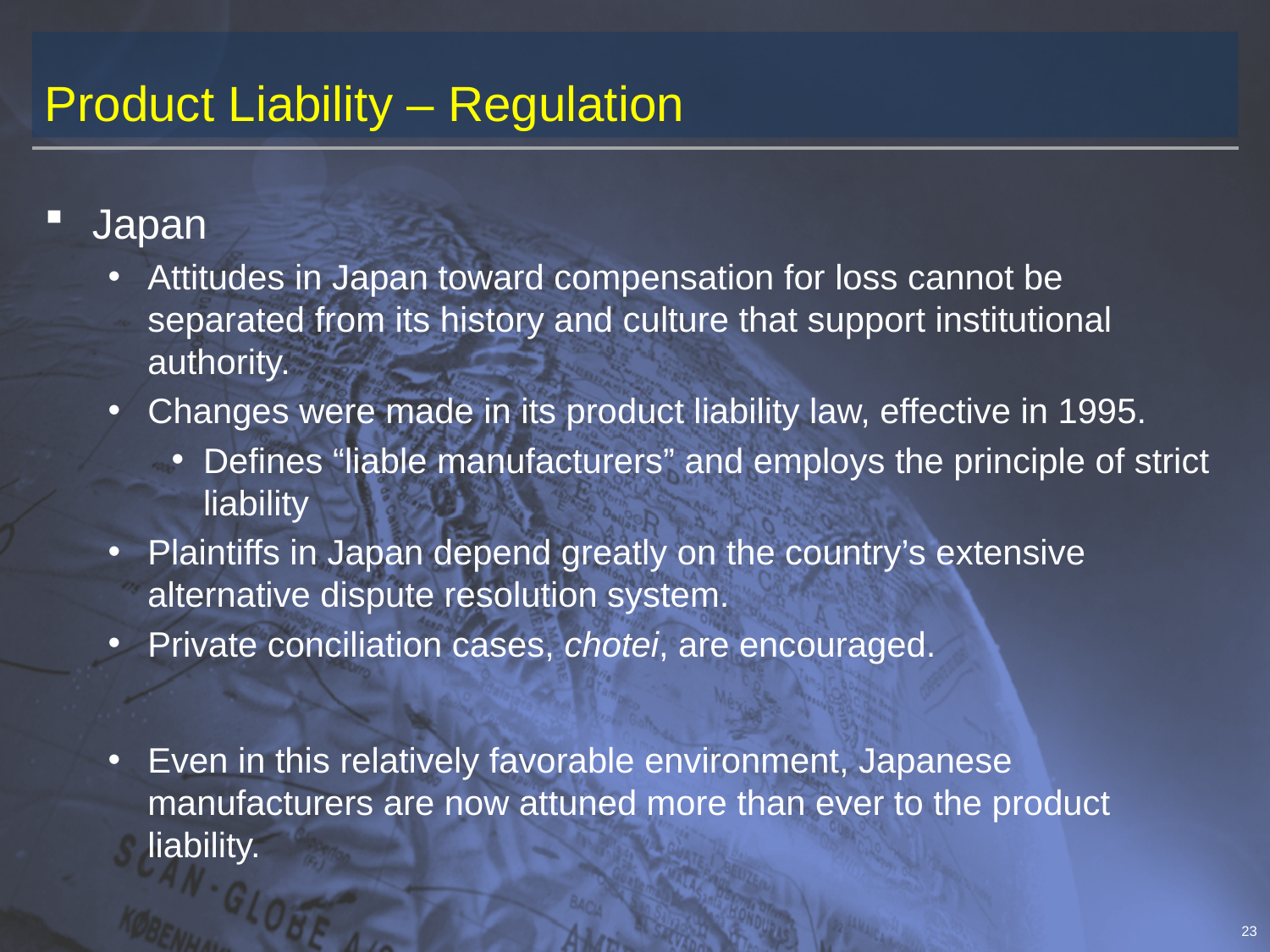

# Product Liability – Regulation
Japan
Attitudes in Japan toward compensation for loss cannot be separated from its history and culture that support institutional authority.
Changes were made in its product liability law, effective in 1995.
Defines “liable manufacturers” and employs the principle of strict liability
Plaintiffs in Japan depend greatly on the country’s extensive alternative dispute resolution system.
Private conciliation cases, chotei, are encouraged.

Even in this relatively favorable environment, Japanese manufacturers are now attuned more than ever to the product liability.
23